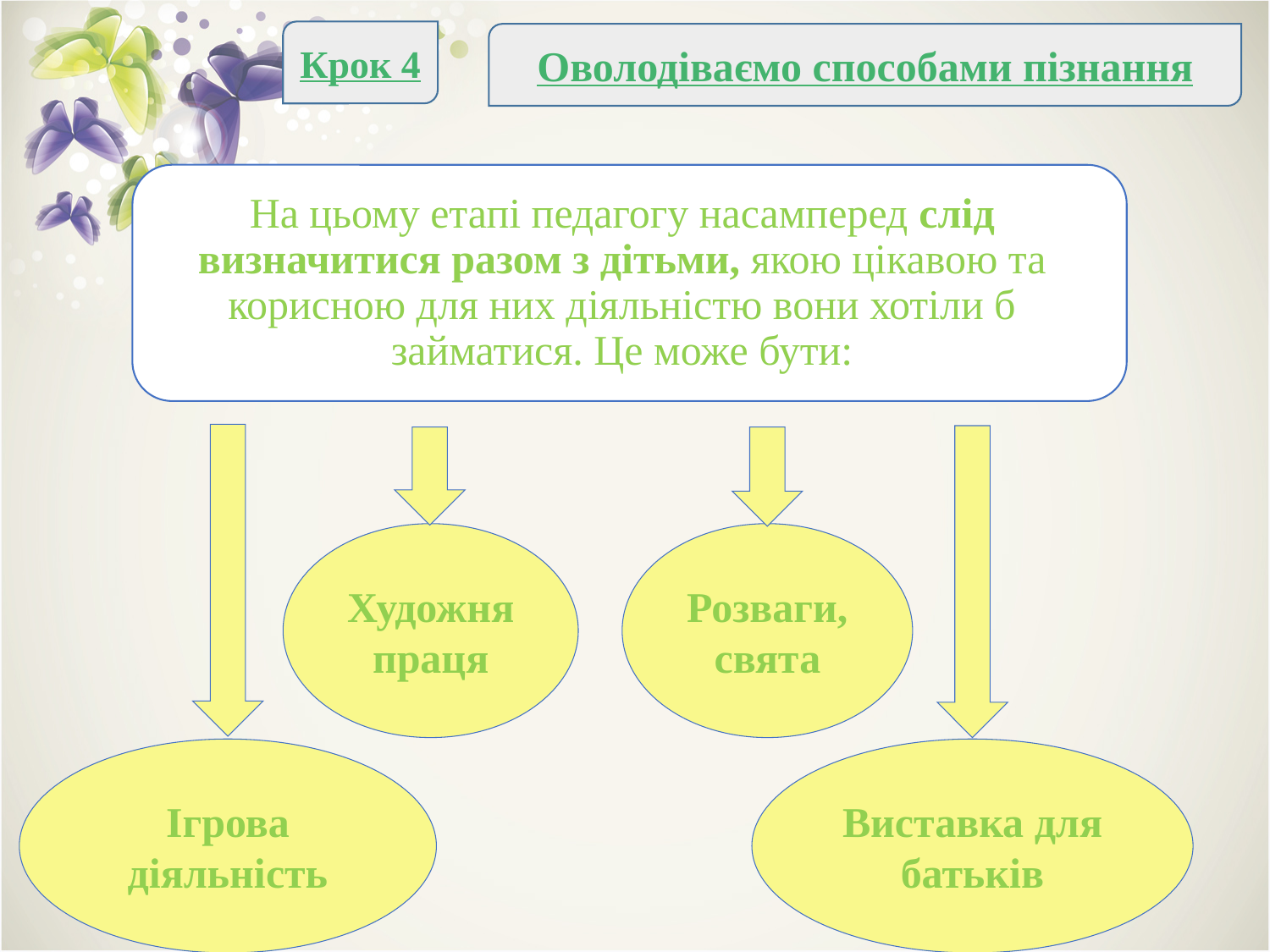

Крок 4
Оволодіваємо способами пізнання

# На цьому етапі педагогу насамперед слід визначитися разом з дітьми, якою цікавою та корисною для них діяльністю вони хотіли б займатися. Це може бути:

Художня праця
Розваги, свята
Ігрова діяльність
Виставка для батьків